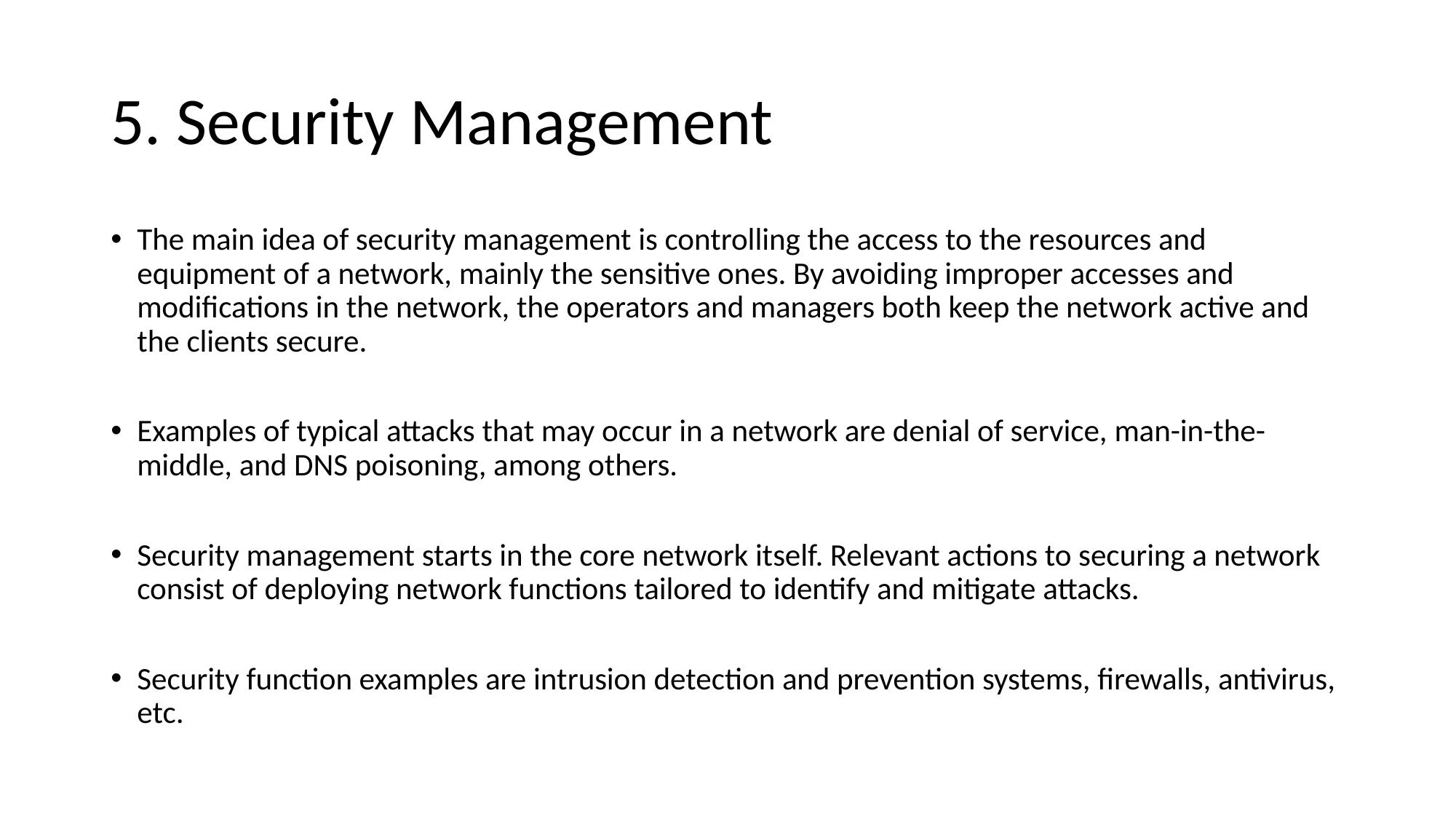

# 5. Security Management
The main idea of security management is controlling the access to the resources and equipment of a network, mainly the sensitive ones. By avoiding improper accesses and modifications in the network, the operators and managers both keep the network active and the clients secure.

Examples of typical attacks that may occur in a network are denial of service, man-in-the-middle, and DNS poisoning, among others.

Security management starts in the core network itself. Relevant actions to securing a network consist of deploying network functions tailored to identify and mitigate attacks.

Security function examples are intrusion detection and prevention systems, firewalls, antivirus, etc.